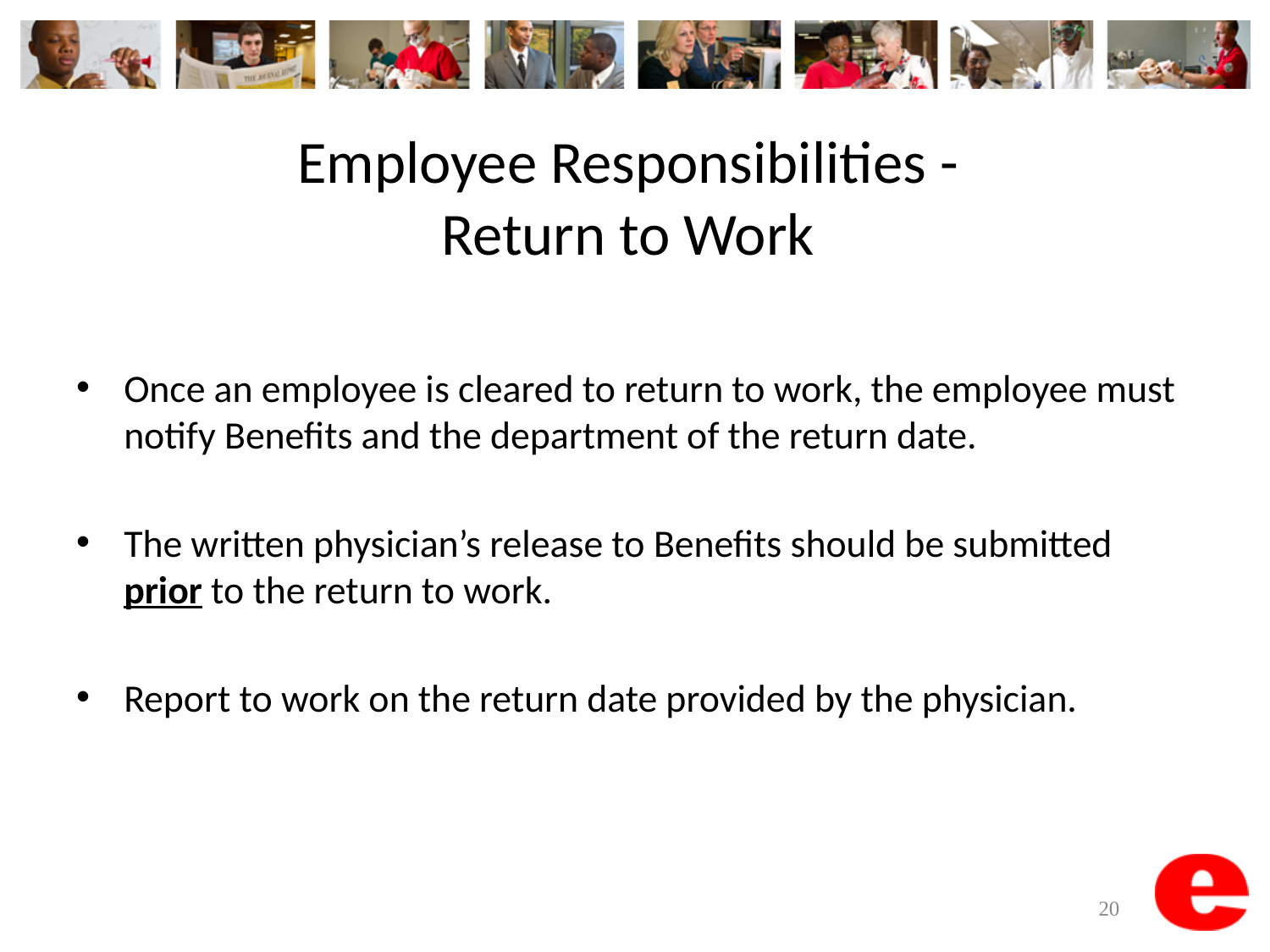

# Employee Responsibilities - Return to Work

Once an employee is cleared to return to work, the employee must notify Benefits and the department of the return date.

The written physician’s release to Benefits should be submitted prior to the return to work.

Report to work on the return date provided by the physician.

20